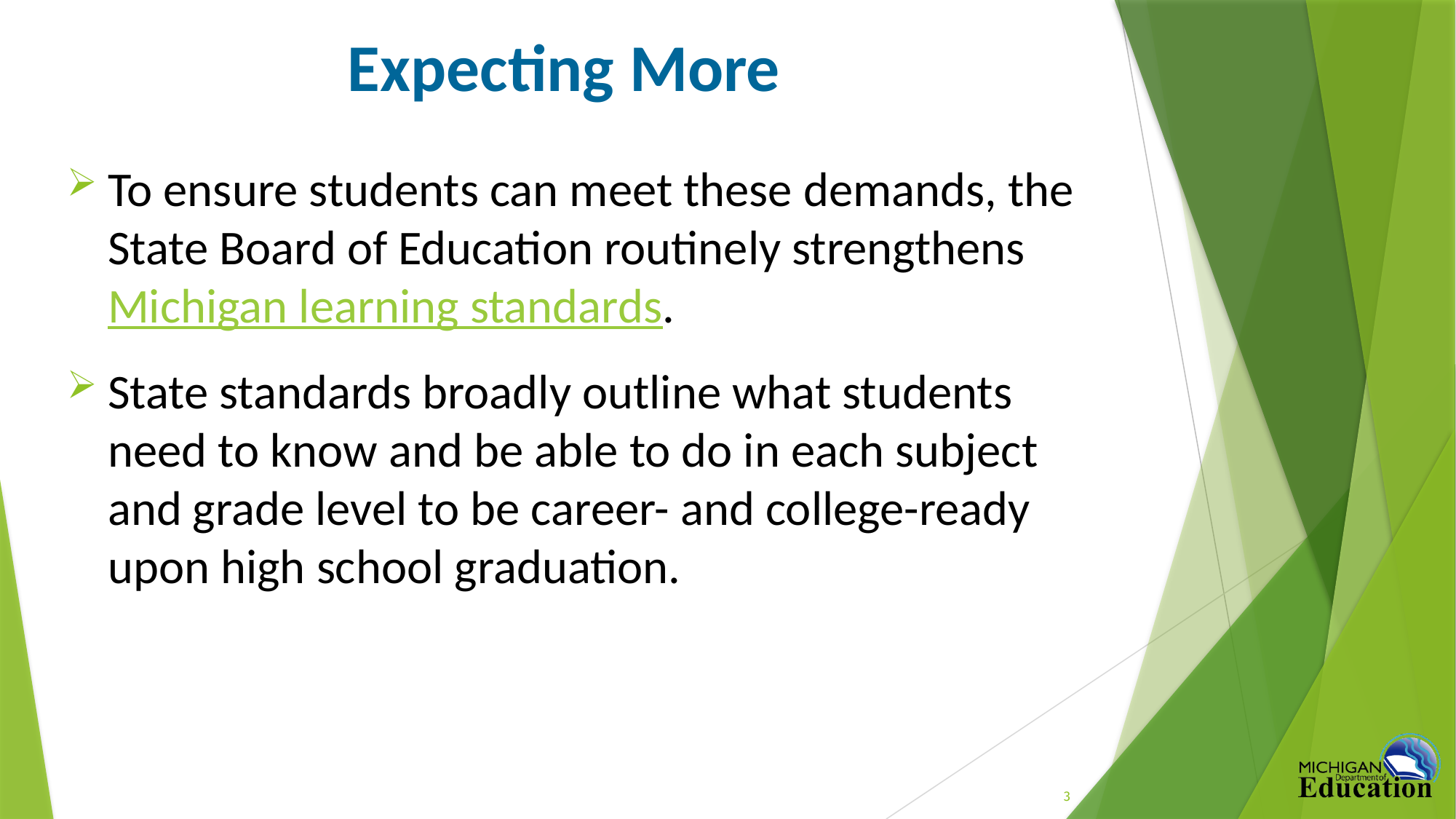

# Expecting More
To ensure students can meet these demands, the State Board of Education routinely strengthens Michigan learning standards.
State standards broadly outline what students need to know and be able to do in each subject and grade level to be career- and college-ready upon high school graduation.
3